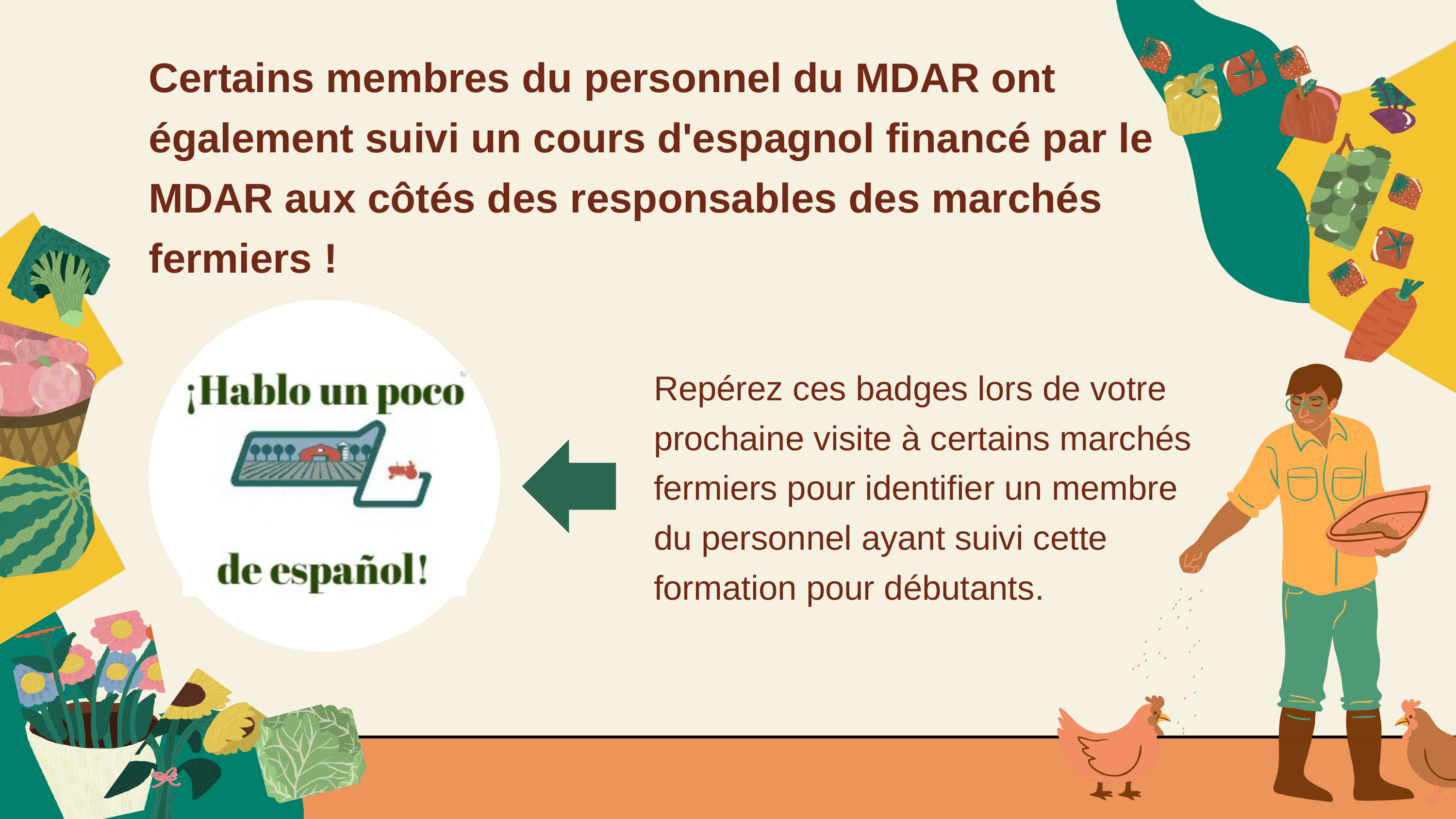

Certains membres du personnel du MDAR ont également suivi un cours d'espagnol financé par le MDAR aux côtés des responsables des marchés fermiers !

Repérez ces badges lors de votre prochaine visite à certains marchés fermiers pour identifier un membre du personnel ayant suivi cette formation pour débutants.